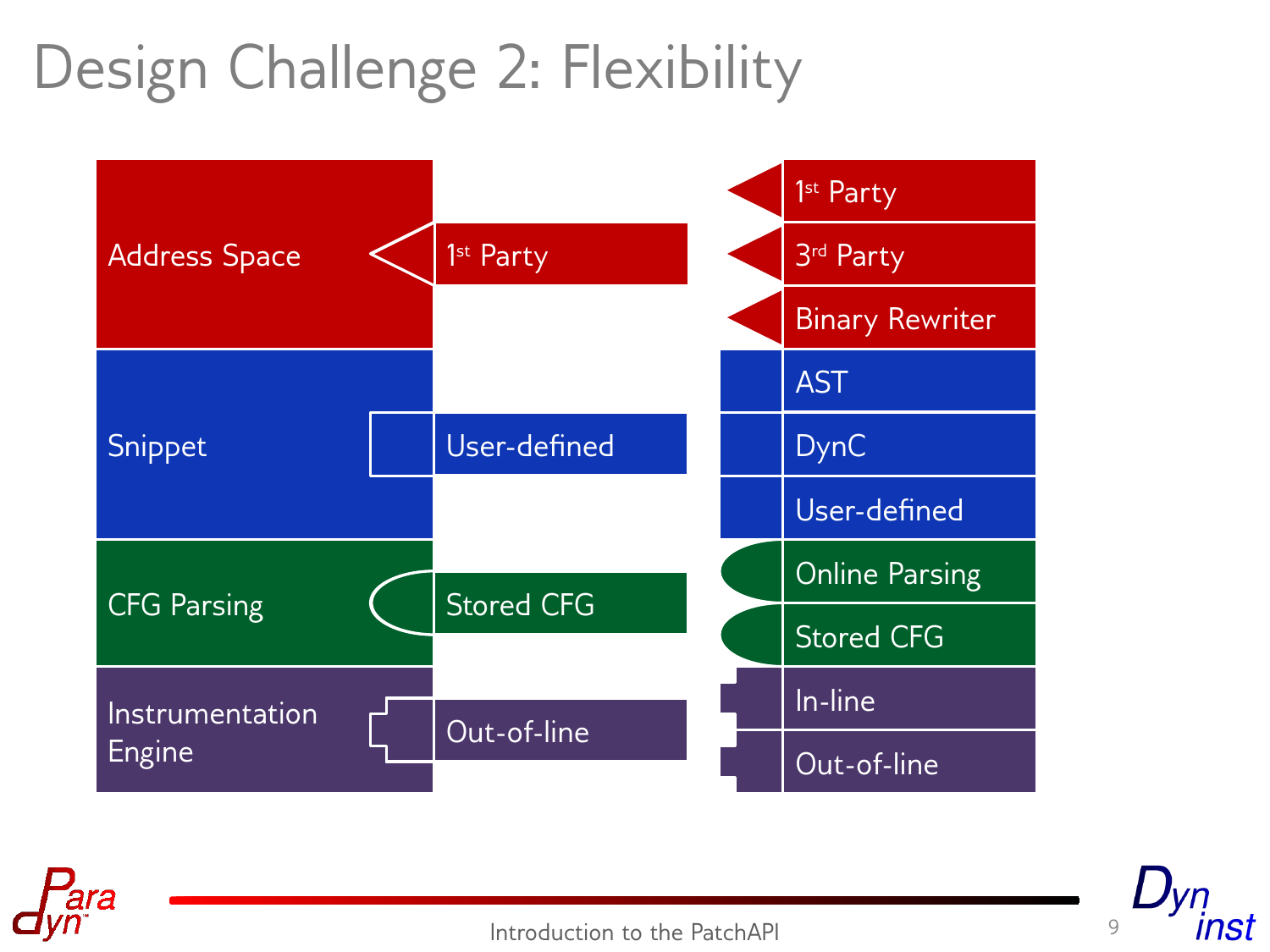

# Design Challenge 2: Flexibility
Address Space
Snippet
CFG Parsing
Instrumentation
Engine

1st Party
3rd Party
Binary Rewriter

1st Party

User-defined

Stored CFG

Out-of-line
AST
DynC
User-defined
Online Parsing
Stored CFG
In-line
Out-of-line
9
Introduction to the PatchAPI